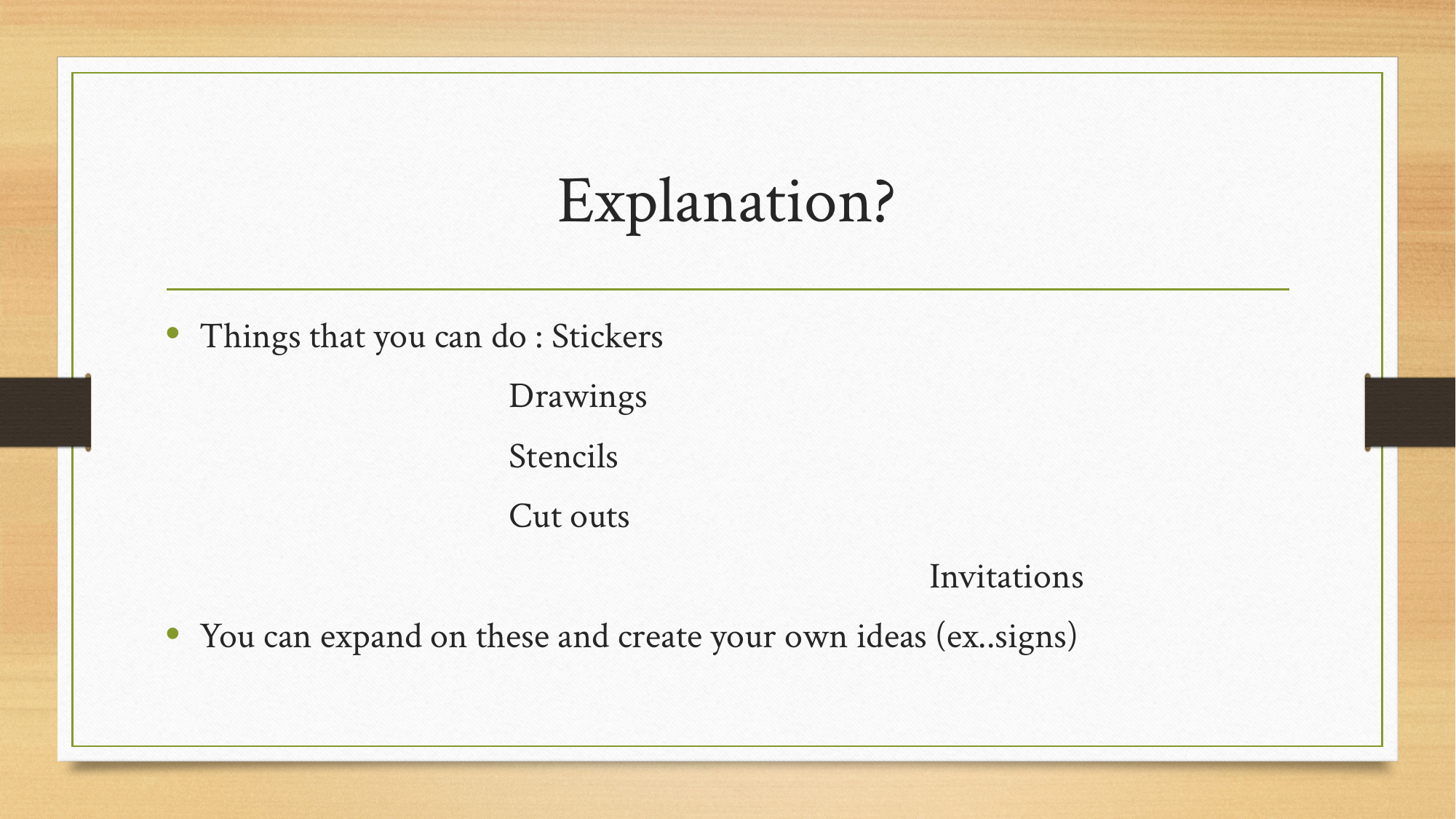

# Explanation?
Things that you can do : Stickers
                                          Drawings
                                          Stencils
                                          Cut outs
							Invitations
You can expand on these and create your own ideas (ex..signs)